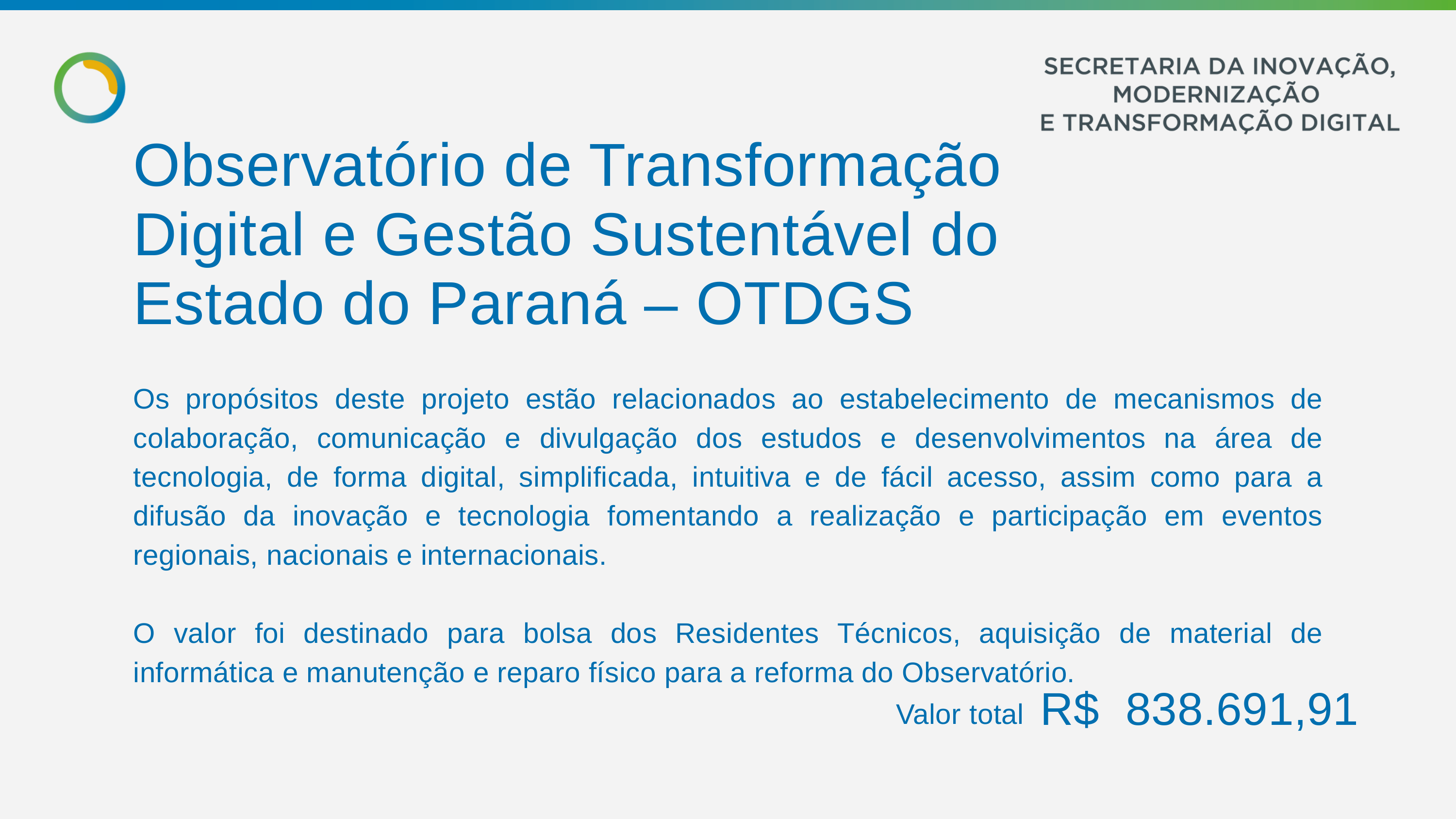

Observatório de Transformação Digital e Gestão Sustentável do Estado do Paraná – OTDGS
Os propósitos deste projeto estão relacionados ao estabelecimento de mecanismos de colaboração, comunicação e divulgação dos estudos e desenvolvimentos na área de tecnologia, de forma digital, simplificada, intuitiva e de fácil acesso, assim como para a difusão da inovação e tecnologia fomentando a realização e participação em eventos regionais, nacionais e internacionais.

O valor foi destinado para bolsa dos Residentes Técnicos, aquisição de material de informática e manutenção e reparo físico para a reforma do Observatório.

R$  838.691,91
Valor total